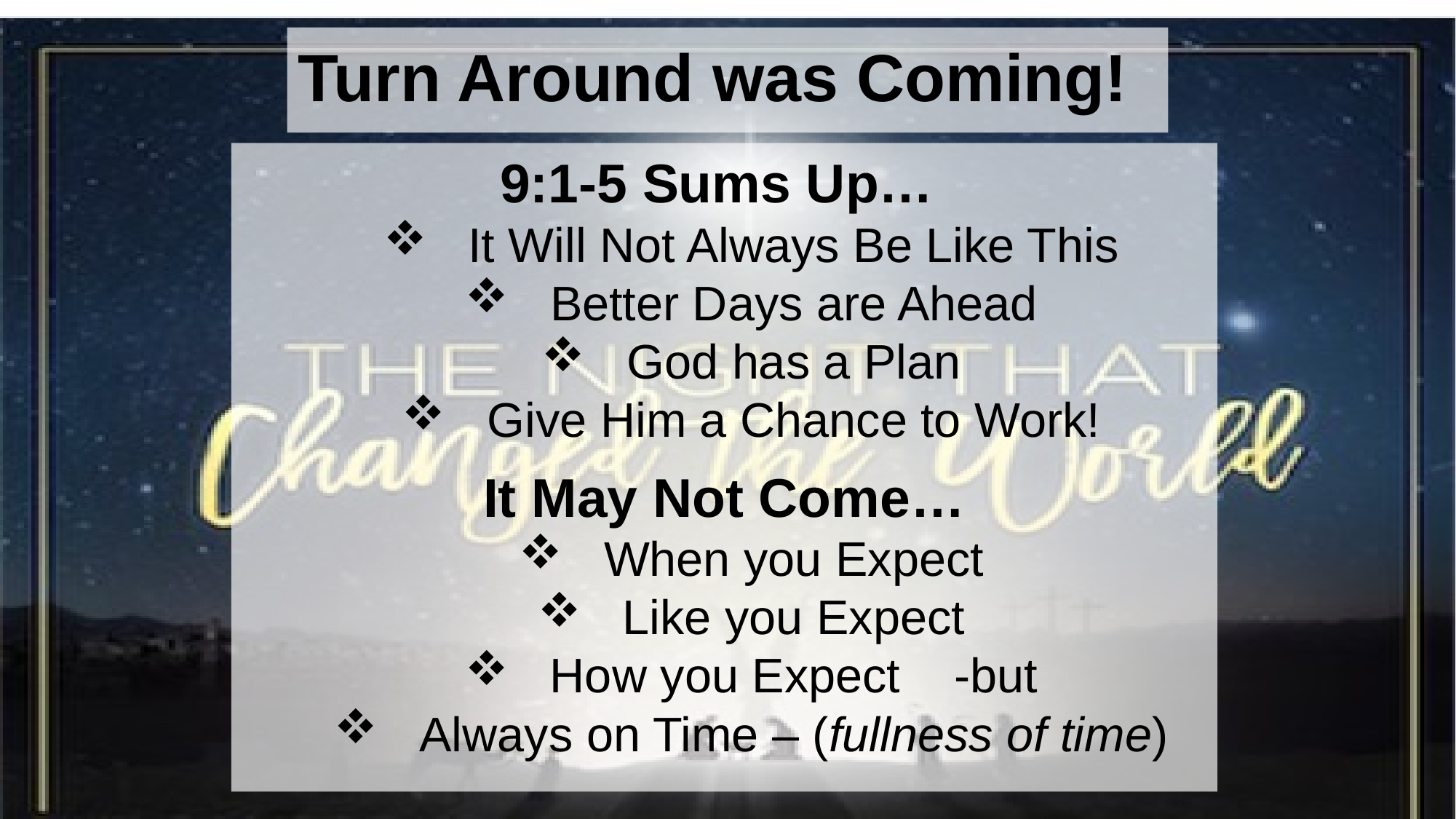

# Turn Around was Coming!
9:1-5 Sums Up…
   It Will Not Always Be Like This
   Better Days are Ahead
   God has a Plan
   Give Him a Chance to Work!
It May Not Come…
   When you Expect
   Like you Expect
   How you Expect    -but
   Always on Time – (fullness of time)